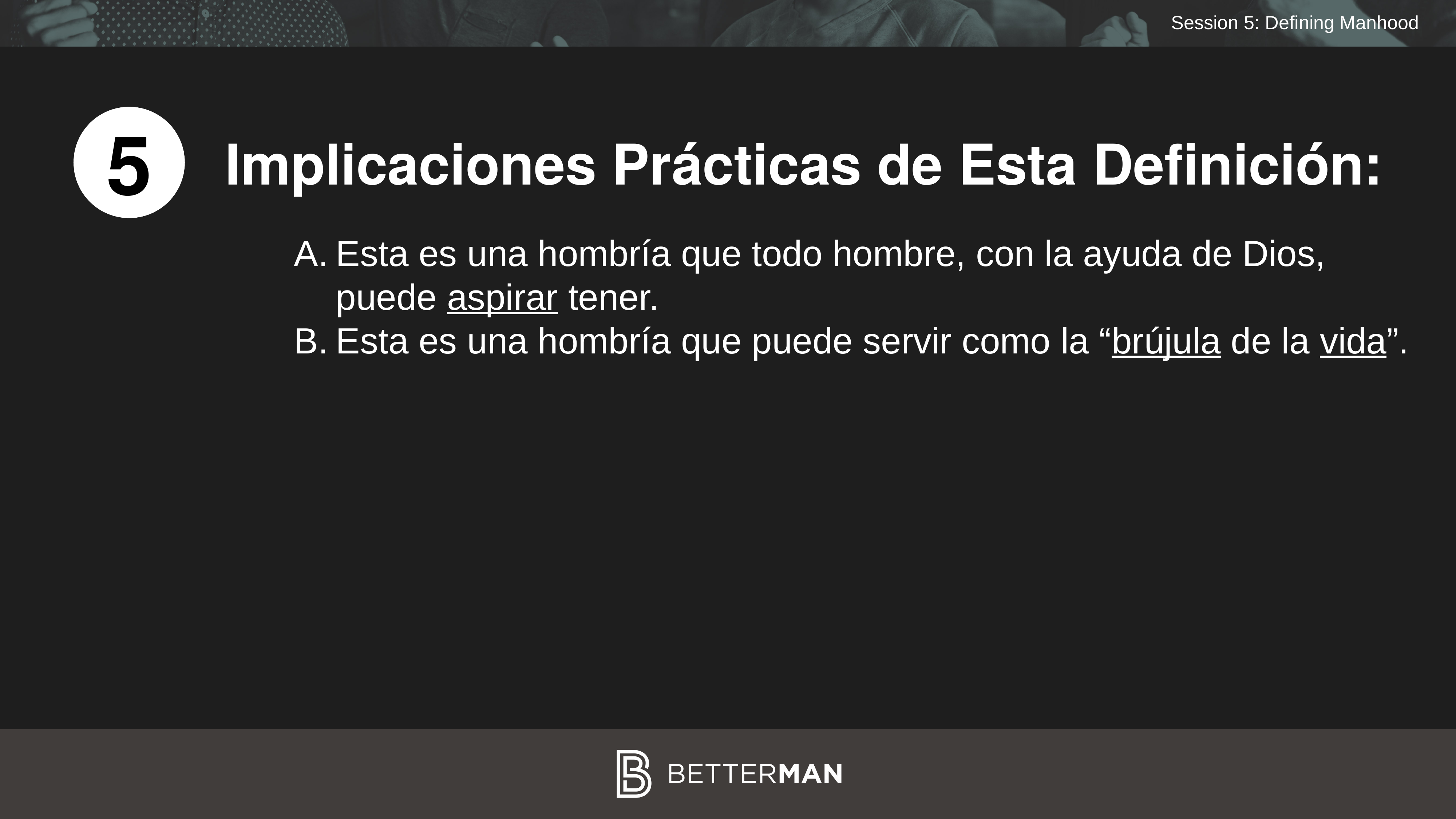

5
Implicaciones Prácticas de Esta Definición:
Esta es una hombría que todo hombre, con la ayuda de Dios, puede aspirar tener.
Esta es una hombría que puede servir como la “brújula de la vida”.